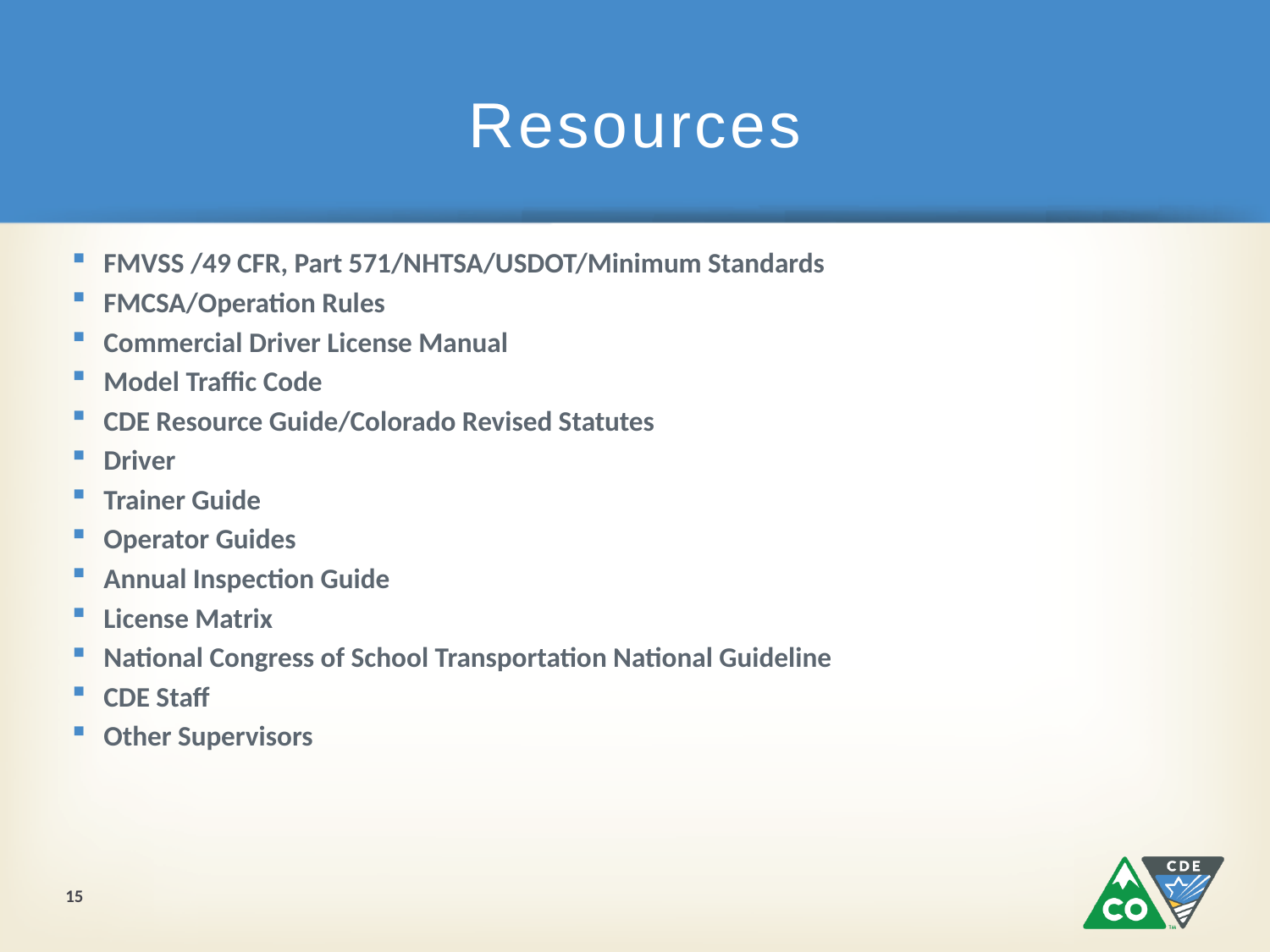

# Resources
FMVSS /49 CFR, Part 571/NHTSA/USDOT/Minimum Standards
FMCSA/Operation Rules
Commercial Driver License Manual
Model Traffic Code
CDE Resource Guide/Colorado Revised Statutes
Driver
Trainer Guide
Operator Guides
Annual Inspection Guide
License Matrix
National Congress of School Transportation National Guideline
CDE Staff
Other Supervisors

15